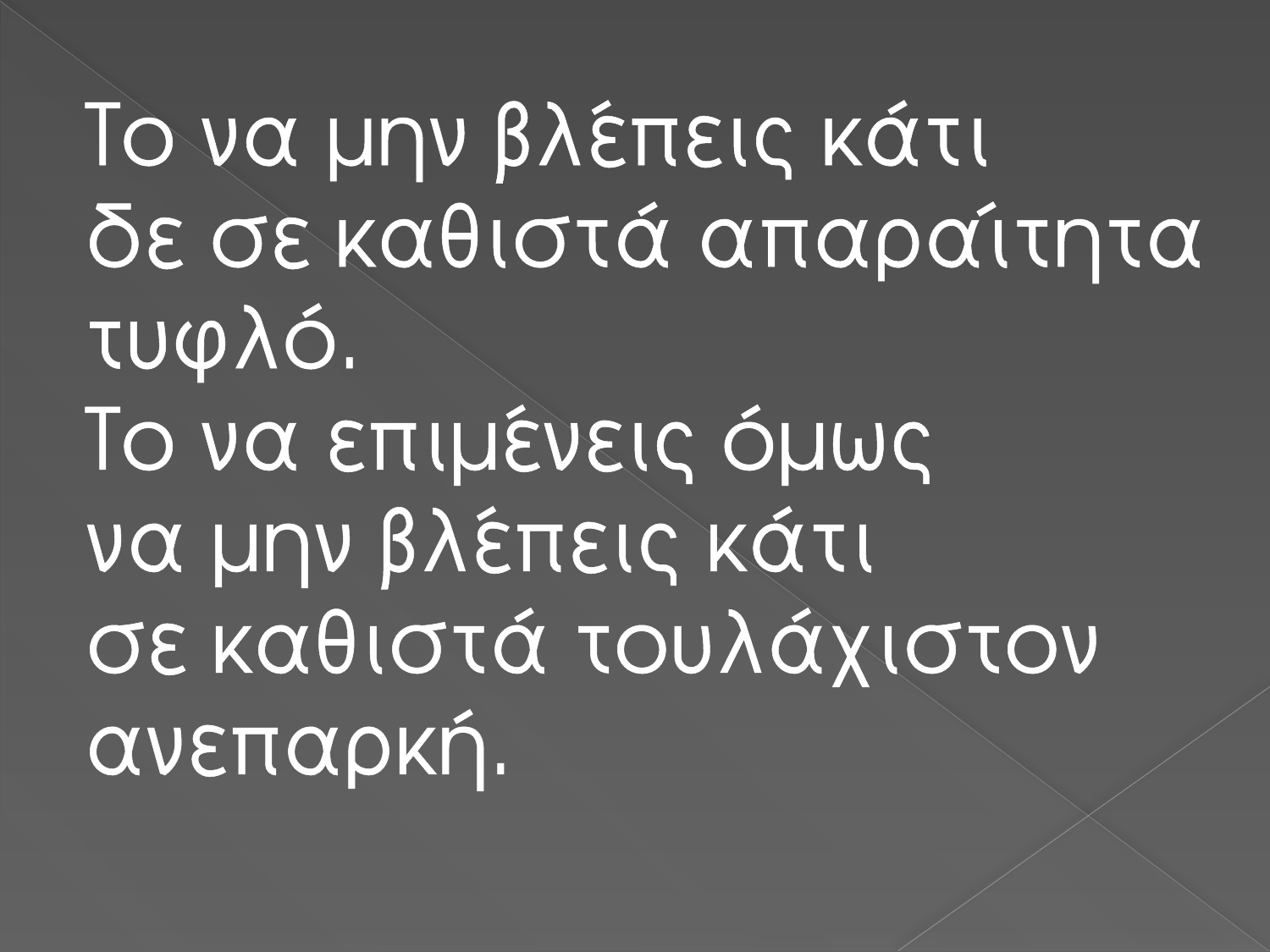

# Το να μην βλέπεις κάτι δε σε καθιστά απαραίτητα τυφλό. Το να επιμένεις όμως να μην βλέπεις κάτι σε καθιστά τουλάχιστον ανεπαρκή.